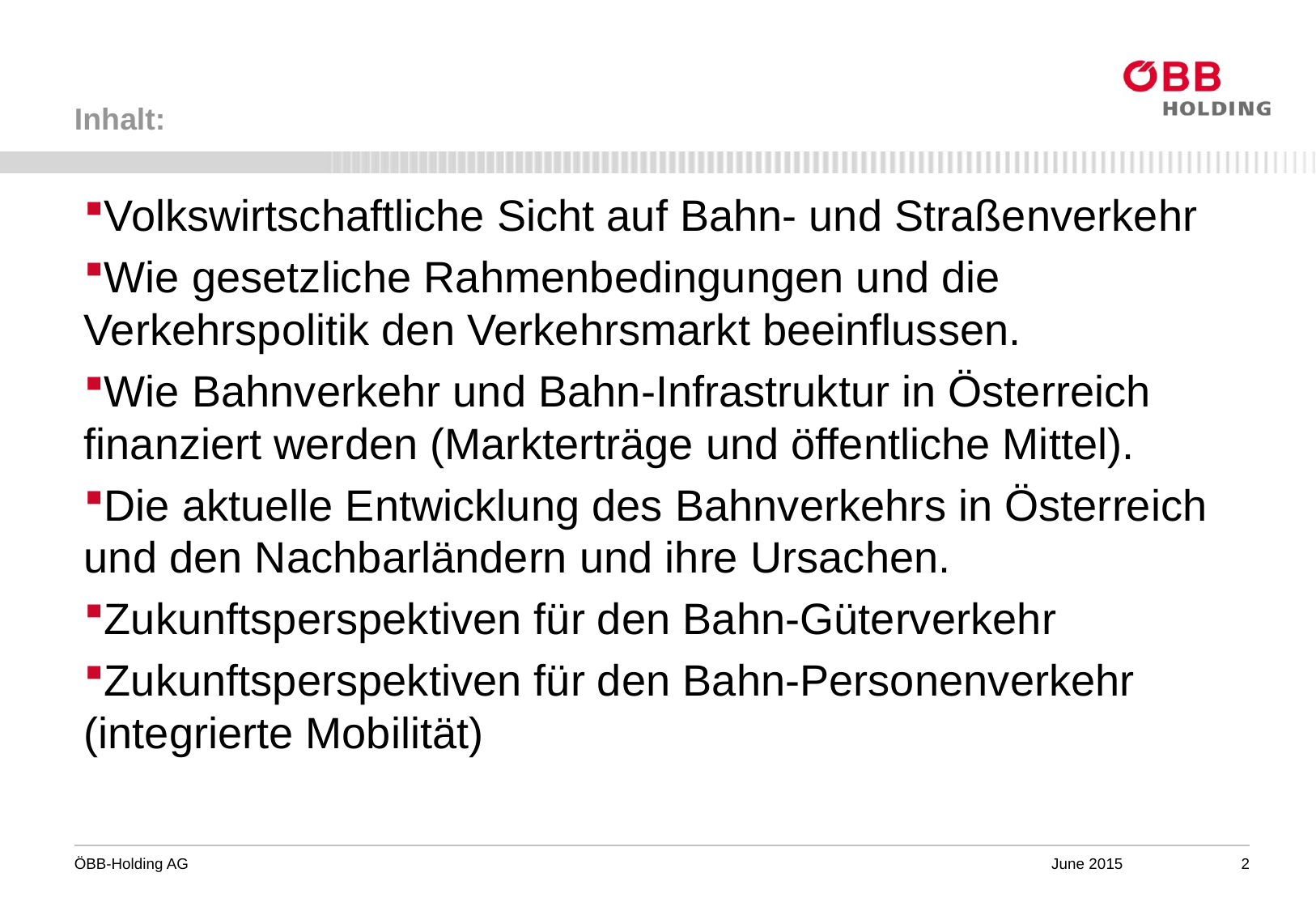

# Inhalt:
Volkswirtschaftliche Sicht auf Bahn- und Straßenverkehr
Wie gesetzliche Rahmenbedingungen und die Verkehrspolitik den Verkehrsmarkt beeinflussen.
Wie Bahnverkehr und Bahn-Infrastruktur in Österreich finanziert werden (Markterträge und öffentliche Mittel).
Die aktuelle Entwicklung des Bahnverkehrs in Österreich und den Nachbarländern und ihre Ursachen.
Zukunftsperspektiven für den Bahn-Güterverkehr
Zukunftsperspektiven für den Bahn-Personenverkehr (integrierte Mobilität)
June 2015
2